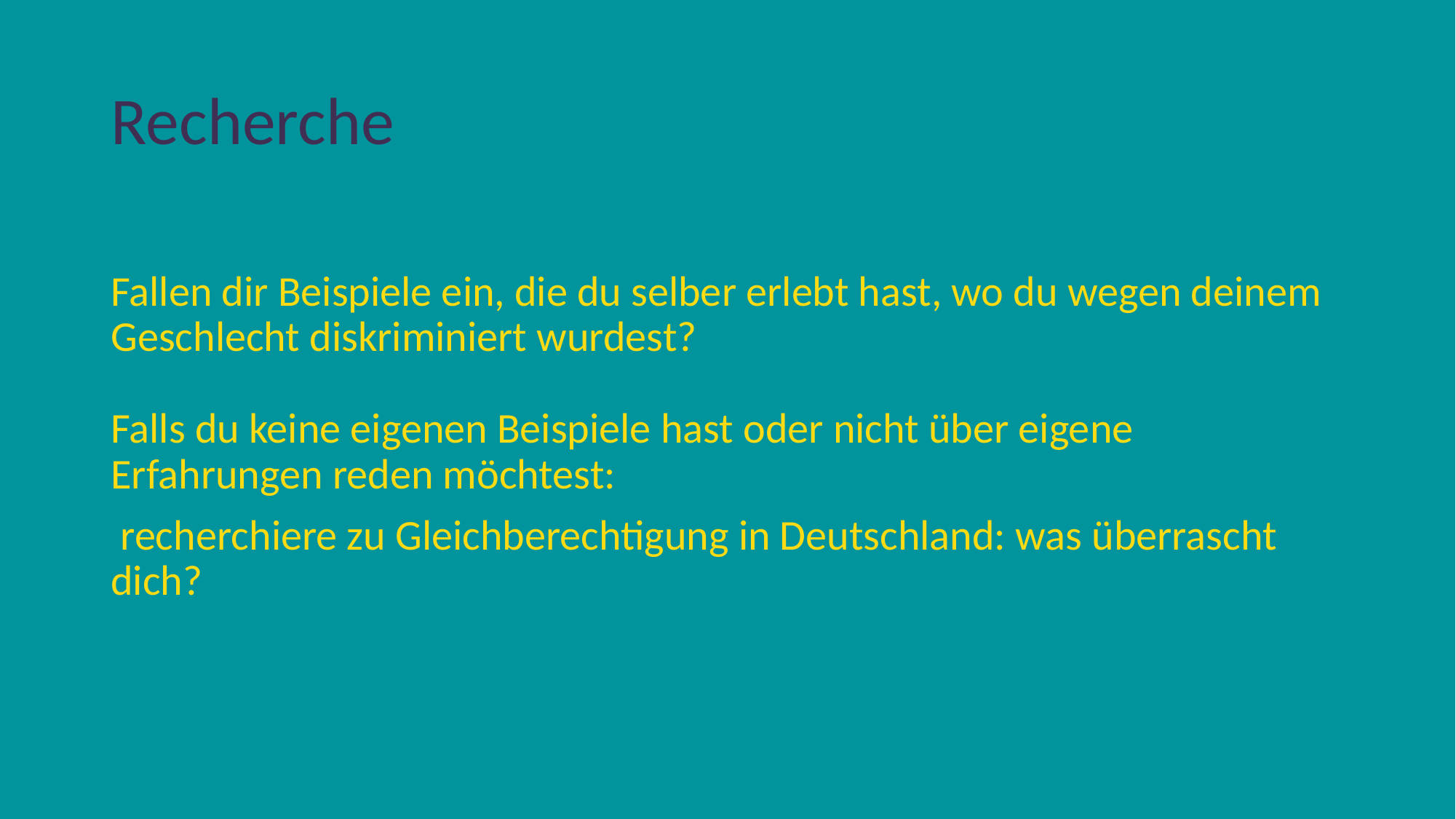

# Recherche
Fallen dir Beispiele ein, die du selber erlebt hast, wo du wegen deinem Geschlecht diskriminiert wurdest?
Falls du keine eigenen Beispiele hast oder nicht über eigene Erfahrungen reden möchtest:
 recherchiere zu Gleichberechtigung in Deutschland: was überrascht dich?